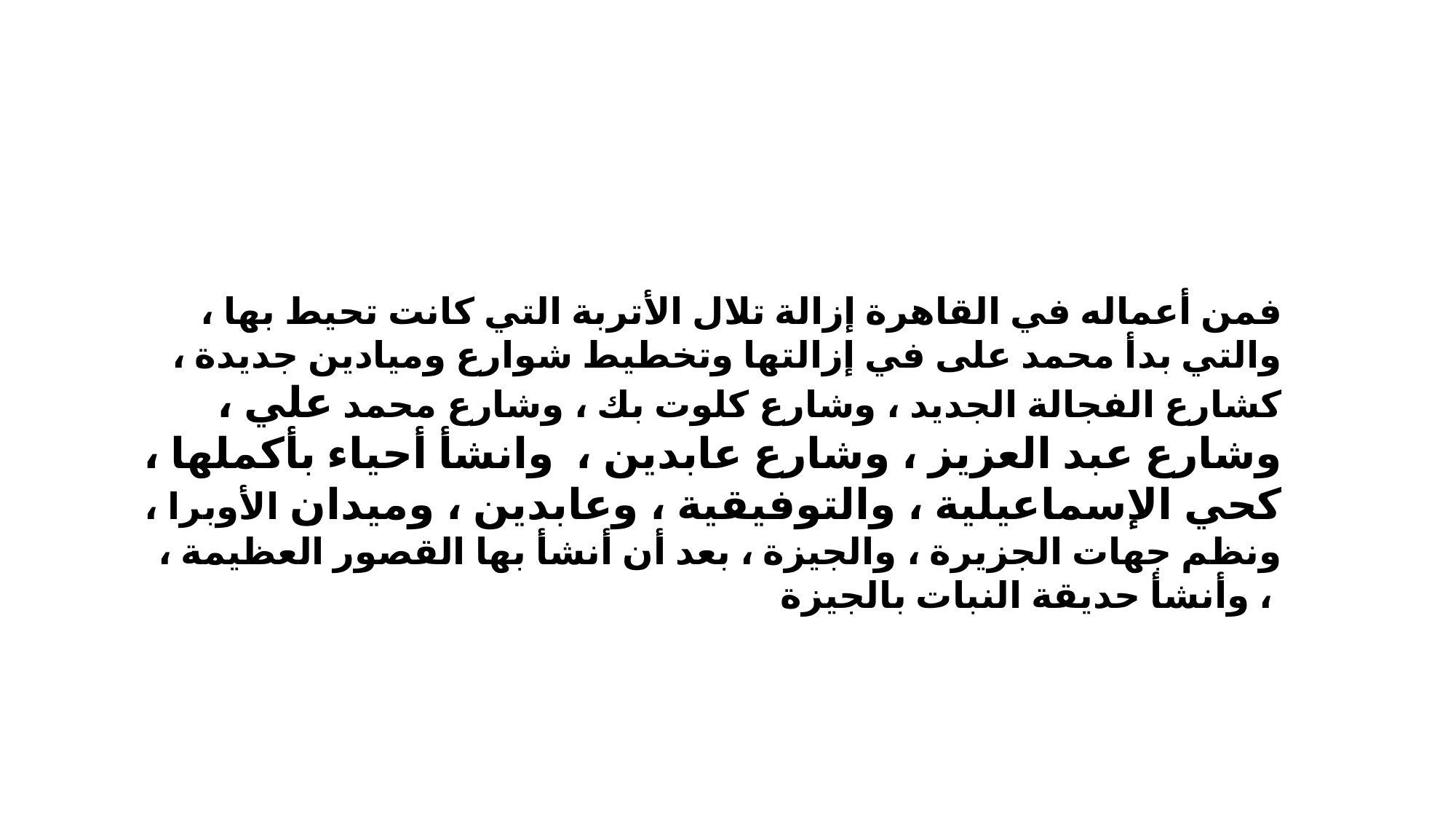

فمن أعماله في القاهرة إزالة تلال الأتربة التي كانت تحيط بها ، والتي بدأ محمد على في إزالتها وتخطيط شوارع وميادين جديدة ، كشارع الفجالة الجديد ، وشارع كلوت بك ، وشارع محمد علي ، وشارع عبد العزيز ، وشارع عابدين ،  وانشأ أحياء بأكملها ، كحي الإسماعيلية ، والتوفيقية ، وعابدين ، وميدان الأوبرا ، ونظم جهات الجزيرة ، والجيزة ، بعد أن أنشأ بها القصور العظيمة ، وأنشأ حديقة النبات بالجيزة ،